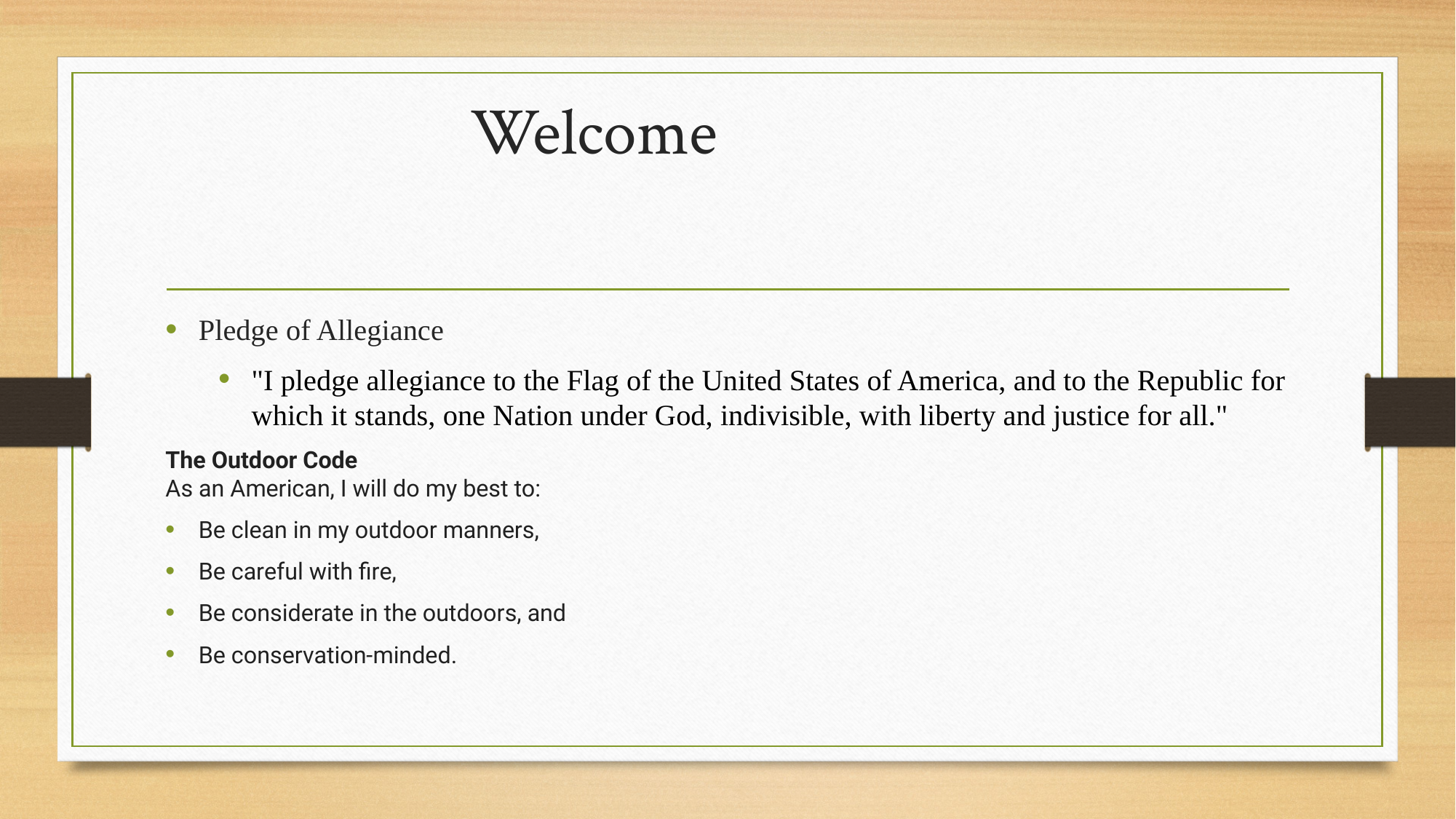

# Welcome
Pledge of Allegiance
"I pledge allegiance to the Flag of the United States of America, and to the Republic for which it stands, one Nation under God, indivisible, with liberty and justice for all."
The Outdoor Code
As an American, I will do my best to:
Be clean in my outdoor manners,
Be careful with fire,
Be considerate in the outdoors, and
Be conservation-minded.